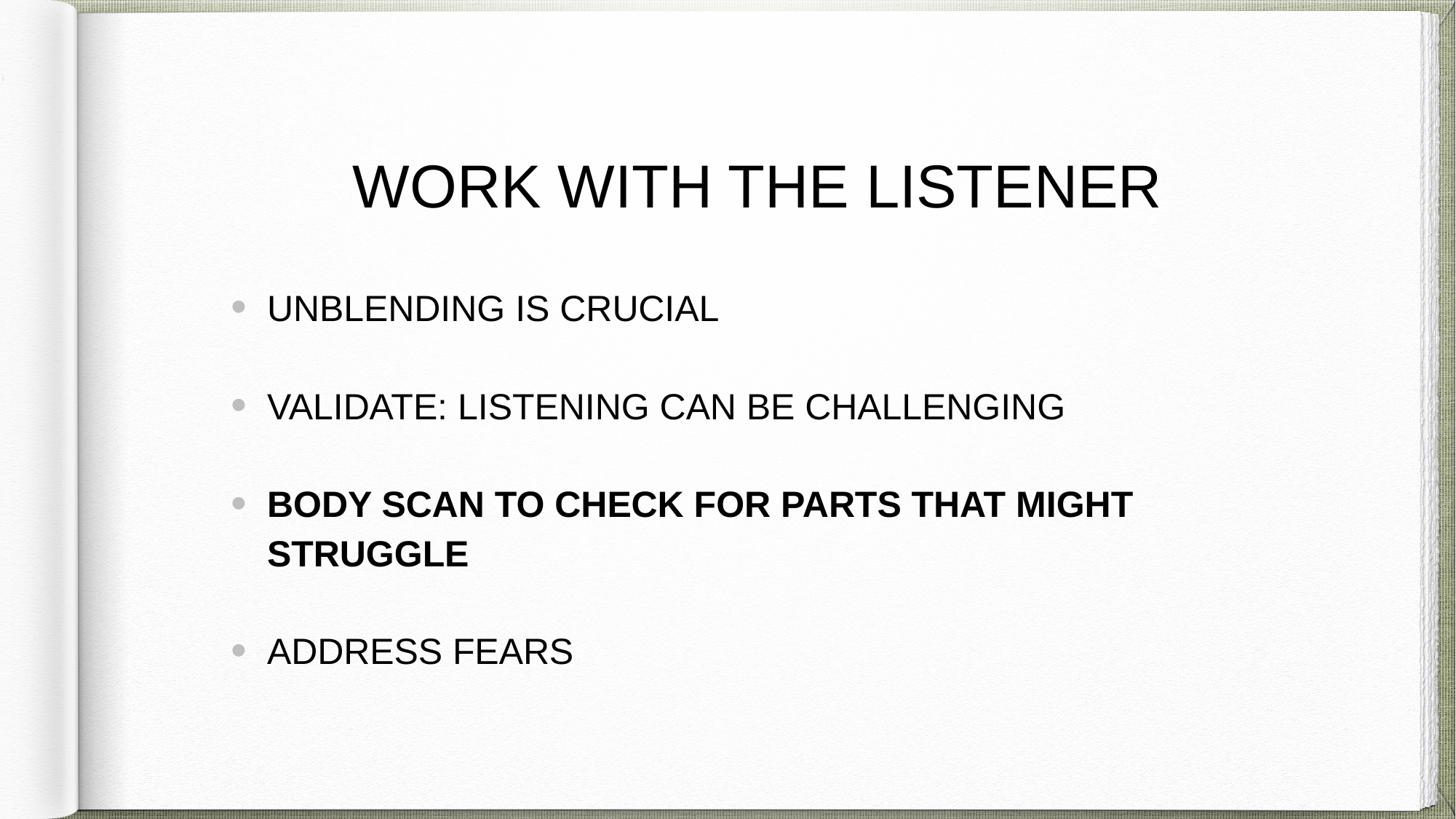

# WORK WITH THE LISTENER
UNBLENDING IS CRUCIAL

VALIDATE: LISTENING CAN BE CHALLENGING

BODY SCAN TO CHECK FOR PARTS THAT MIGHT STRUGGLE

ADDRESS FEARS